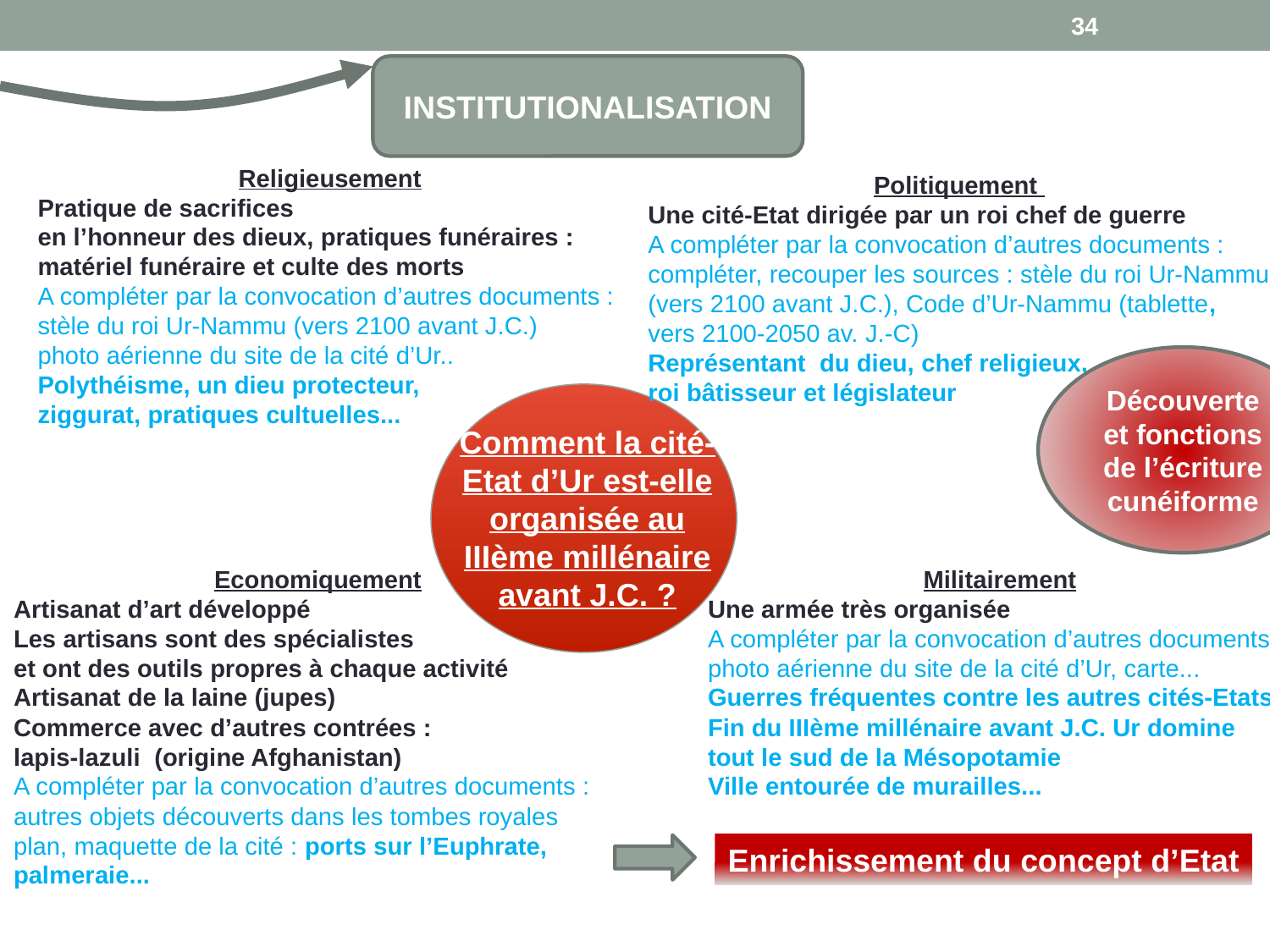

34
INSTITUTIONALISATION

Religieusement
Pratique de sacrifices
en l’honneur des dieux, pratiques funéraires :
matériel funéraire et culte des morts
A compléter par la convocation d’autres documents :
stèle du roi Ur-Nammu (vers 2100 avant J.C.)
photo aérienne du site de la cité d’Ur..
Polythéisme, un dieu protecteur,
ziggurat, pratiques cultuelles...

Politiquement
Une cité-Etat dirigée par un roi chef de guerre
A compléter par la convocation d’autres documents :
compléter, recouper les sources : stèle du roi Ur-Nammu
(vers 2100 avant J.C.), Code d’Ur-Nammu (tablette,
vers 2100-2050 av. J.-C)
Représentant  du dieu, chef religieux,
roi bâtisseur et législateur
Découverte et fonctions de l’écriture cunéiforme

Comment la cité-Etat d’Ur est-elle organisée au IIIème millénaire avant J.C. ?
Economiquement
Artisanat d’art développé
Les artisans sont des spécialistes
et ont des outils propres à chaque activité
Artisanat de la laine (jupes)
Commerce avec d’autres contrées :
lapis-lazuli  (origine Afghanistan)
A compléter par la convocation d’autres documents :
autres objets découverts dans les tombes royales
plan, maquette de la cité : ports sur l’Euphrate, palmeraie...

Militairement
Une armée très organisée
A compléter par la convocation d’autres documents :
photo aérienne du site de la cité d’Ur, carte...
Guerres fréquentes contre les autres cités-Etats
Fin du IIIème millénaire avant J.C. Ur domine
tout le sud de la Mésopotamie
Ville entourée de murailles...

Enrichissement du concept d’Etat